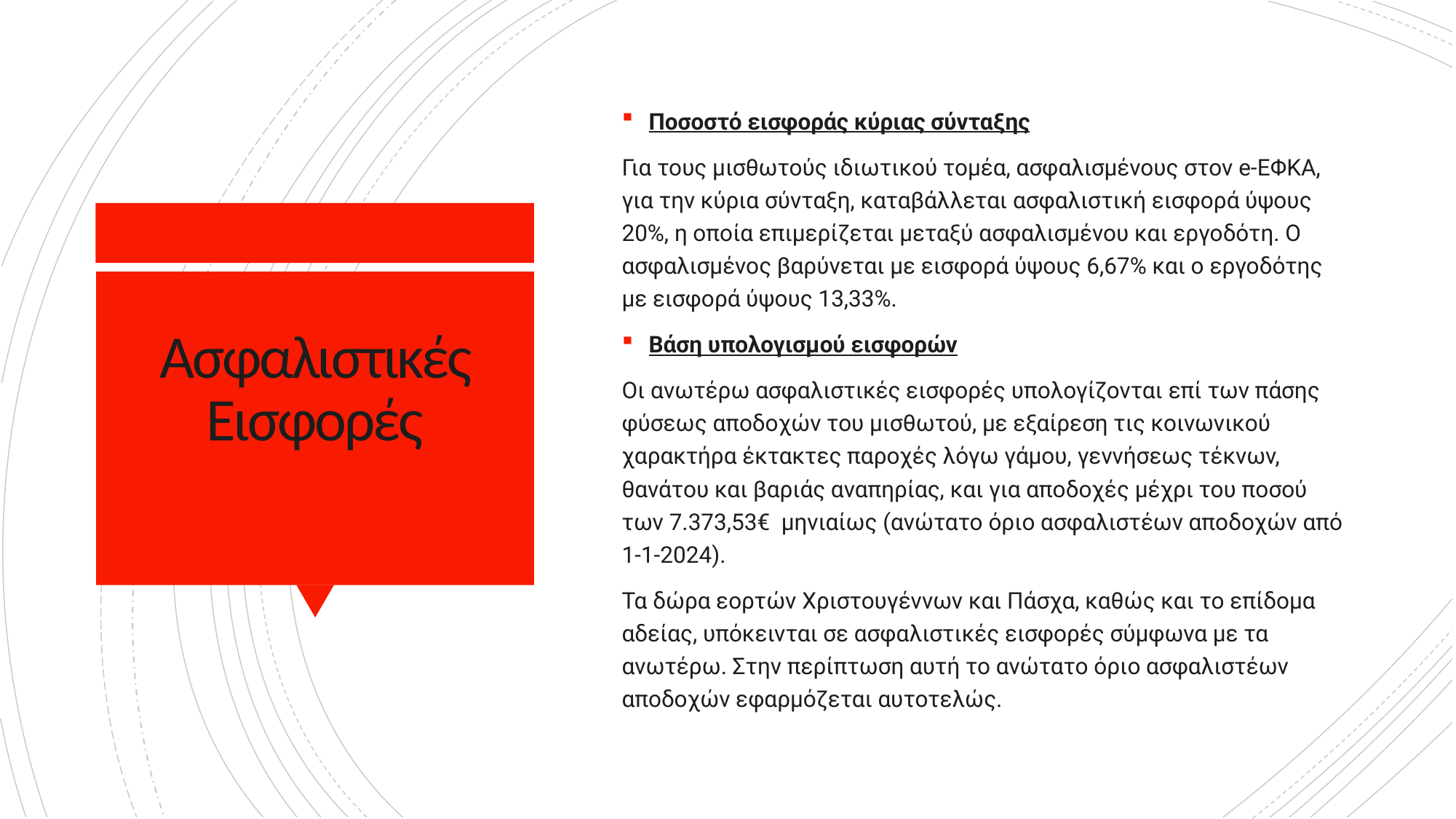

Ποσοστό εισφοράς κύριας σύνταξης
Για τους μισθωτούς ιδιωτικού τομέα, ασφαλισμένους στον e-ΕΦΚΑ, για την κύρια σύνταξη, καταβάλλεται ασφαλιστική εισφορά ύψους 20%, η οποία επιμερίζεται μεταξύ ασφαλισμένου και εργοδότη. Ο ασφαλισμένος βαρύνεται με εισφορά ύψους 6,67% και ο εργοδότης με εισφορά ύψους 13,33%.
Βάση υπολογισμού εισφορών
Οι ανωτέρω ασφαλιστικές εισφορές υπολογίζονται επί των πάσης φύσεως αποδοχών του μισθωτού, με εξαίρεση τις κοινωνικού χαρακτήρα έκτακτες παροχές λόγω γάμου, γεννήσεως τέκνων, θανάτου και βαριάς αναπηρίας, και για αποδοχές μέχρι του ποσού των 7.373,53€  μηνιαίως (ανώτατο όριο ασφαλιστέων αποδοχών από 1-1-2024).
Τα δώρα εορτών Χριστουγέννων και Πάσχα, καθώς και το επίδομα αδείας, υπόκεινται σε ασφαλιστικές εισφορές σύμφωνα με τα ανωτέρω. Στην περίπτωση αυτή το ανώτατο όριο ασφαλιστέων αποδοχών εφαρμόζεται αυτοτελώς.

# Ασφαλιστικές Εισφορές